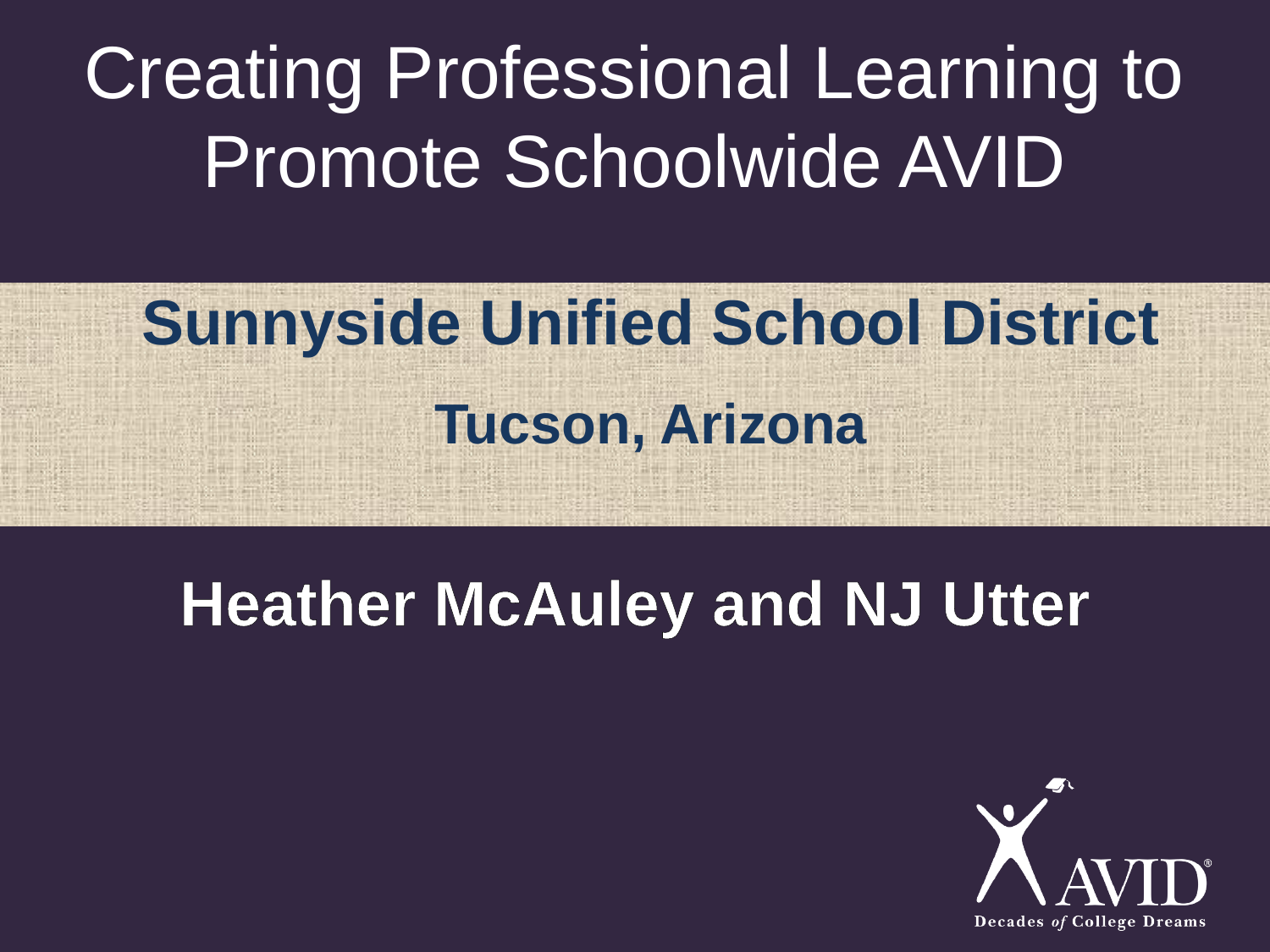

# Creating Professional Learning to Promote Schoolwide AVID
Sunnyside Unified School District
Tucson, Arizona

Heather McAuley and NJ Utter